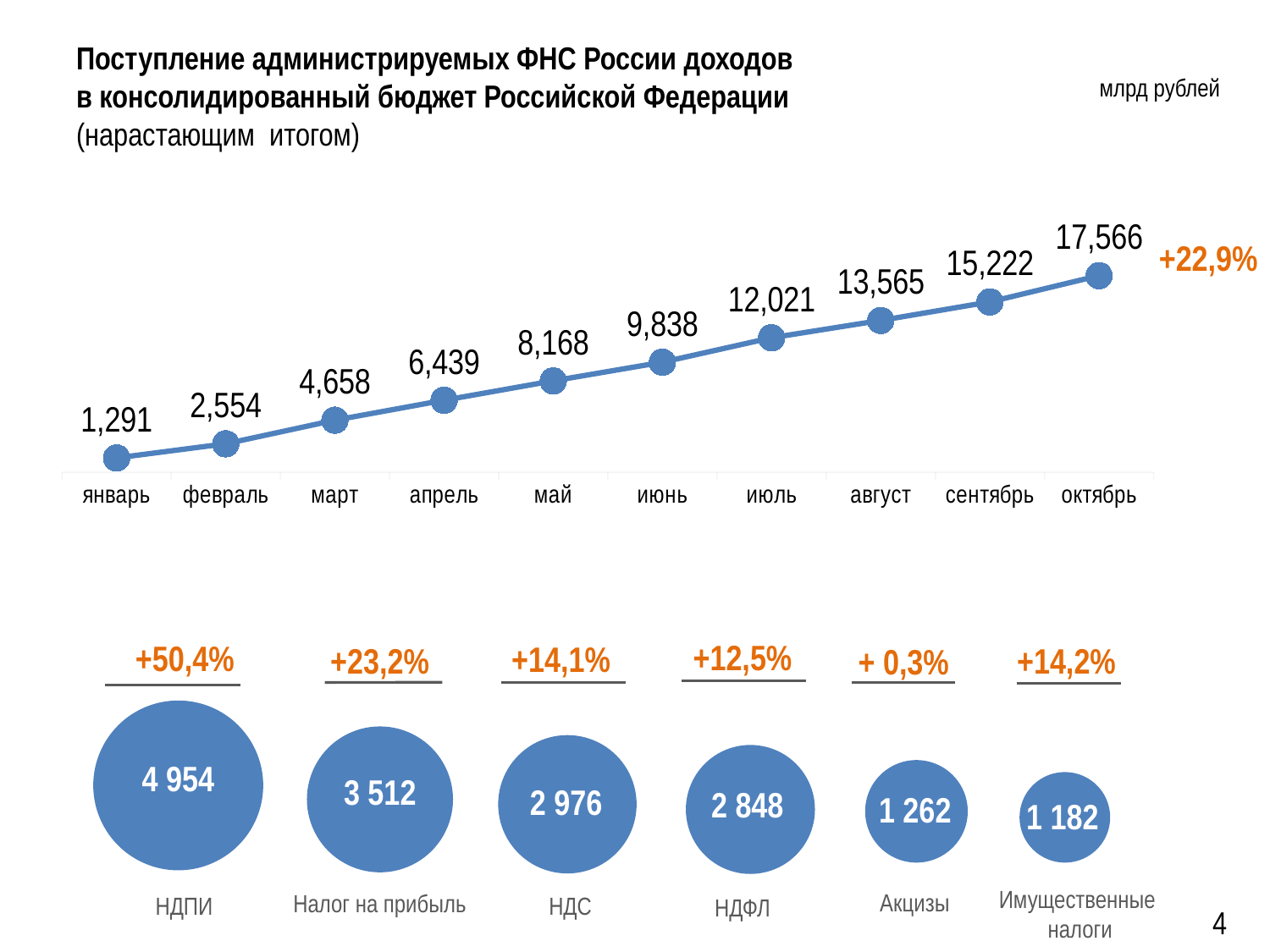

# Поступление администрируемых ФНС России доходов в консолидированный бюджет Российской Федерации (нарастающим  итогом)
млрд рублей

### Chart

| Category | Консолидированный бюджет Российской Федерации |
|---|---|
| январь | 1290.6 |
| февраль | 2553.6 |
| март | 4657.9 |
| апрель | 6438.7 |
| май | 8167.8 |
| июнь | 9838.1 |
| июль | 12021.1 |
| август | 13565.0 |
| сентябрь | 15222.1 |
| октябрь | 17566.3 |
+22,9%
+12,5%
+50,4%

4 954
+14,1%
+23,2%
+14,2%
+ 0,3%

3 512

 2 976
2 848

1 262
1 182

Имущественные
 налоги
Акцизы
Налог на прибыль
НДС
НДПИ
НДФЛ
4